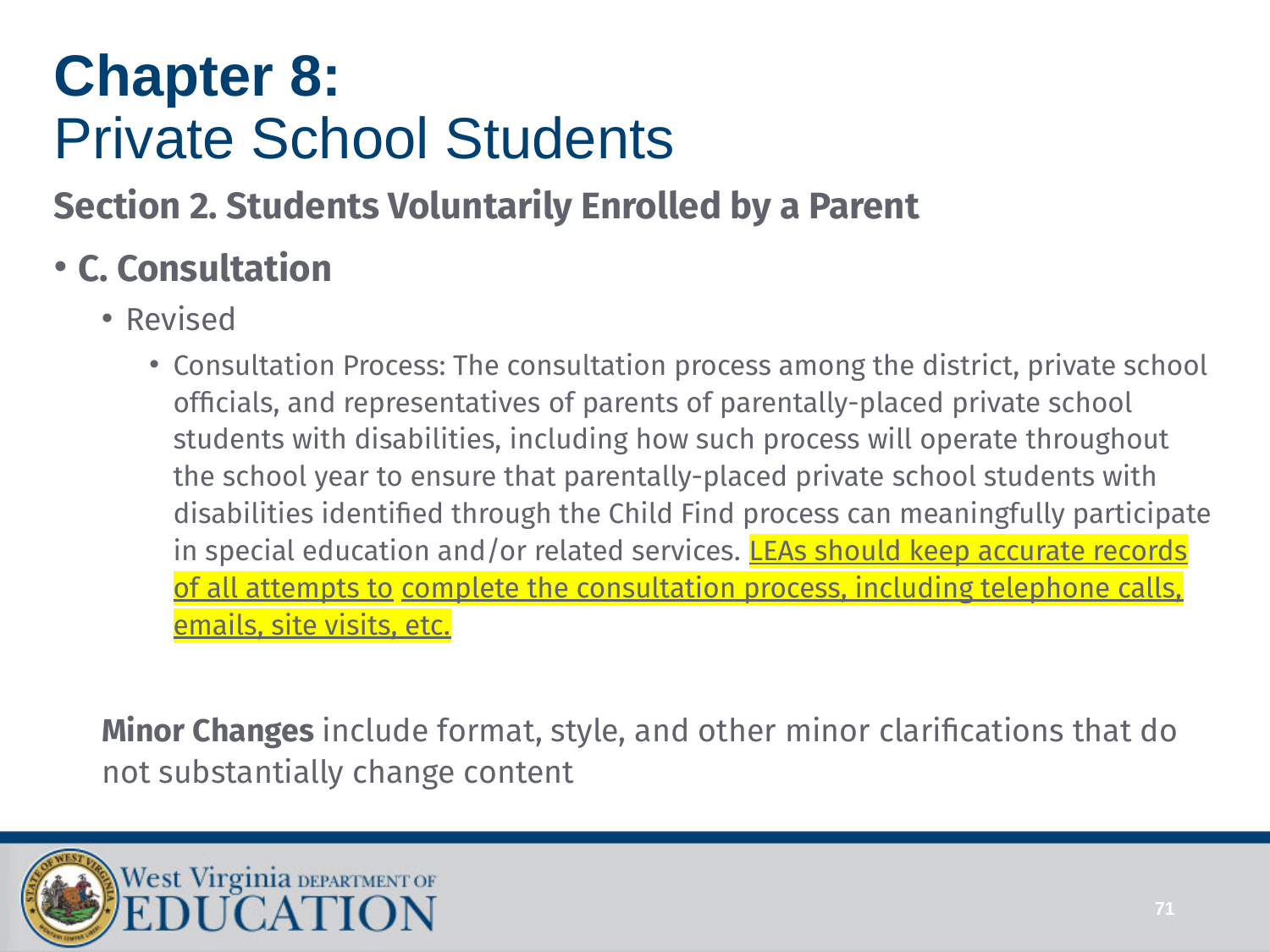

# Chapter 8: Private School Students
Section 2. Students Voluntarily Enrolled by a Parent
C. Consultation
Revised
Consultation Process: The consultation process among the district, private school officials, and representatives of parents of parentally-placed private school students with disabilities, including how such process will operate throughout the school year to ensure that parentally-placed private school students with disabilities identified through the Child Find process can meaningfully participate in special education and/or related services. LEAs should keep accurate records of all attempts to complete the consultation process, including telephone calls, emails, site visits, etc.

Minor Changes include format, style, and other minor clarifications that do not substantially change content

71